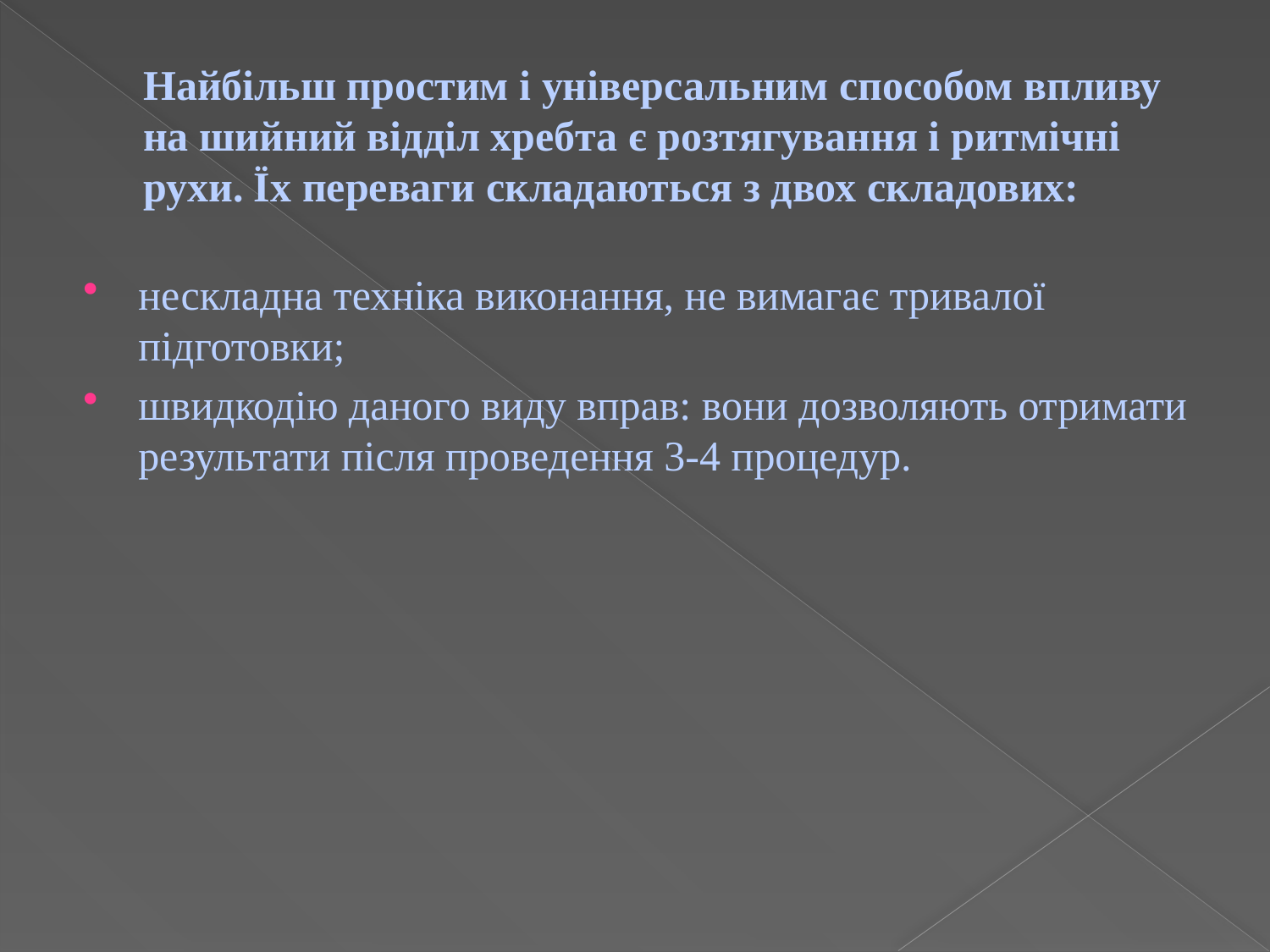

# Найбільш простим і універсальним способом впливу на шийний відділ хребта є розтягування і ритмічні рухи. Їх переваги складаються з двох складових:
нескладна техніка виконання, не вимагає тривалої підготовки;
швидкодію даного виду вправ: вони дозволяють отримати результати після проведення 3-4 процедур.